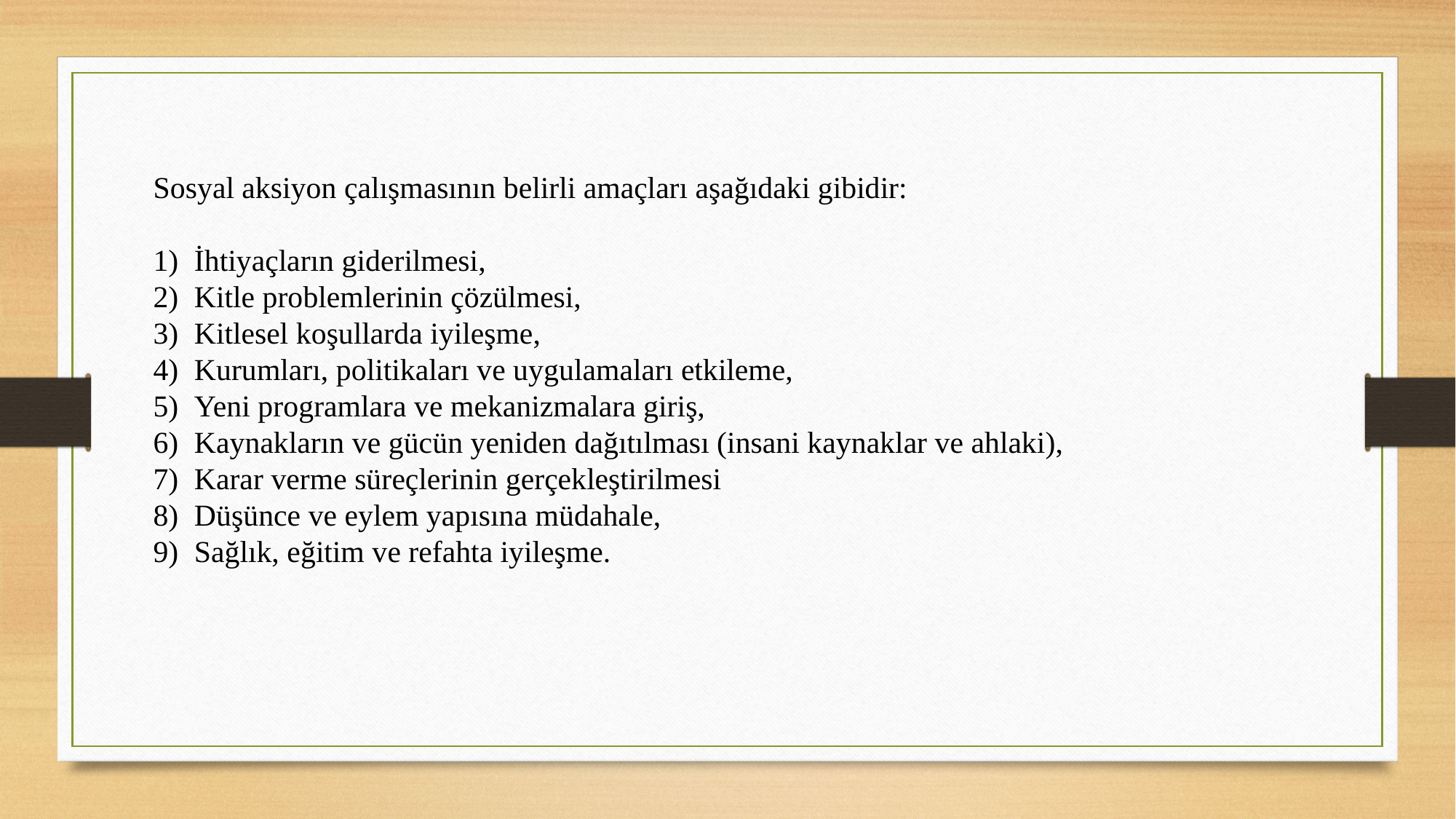

Sosyal aksiyon çalışmasının belirli amaçları aşağıdaki gibidir:

İhtiyaçların giderilmesi,
Kitle problemlerinin çözülmesi,
Kitlesel koşullarda iyileşme,
Kurumları, politikaları ve uygulamaları etkileme,
Yeni programlara ve mekanizmalara giriş,
Kaynakların ve gücün yeniden dağıtılması (insani kaynaklar ve ahlaki),
Karar verme süreçlerinin gerçekleştirilmesi
Düşünce ve eylem yapısına müdahale,
Sağlık, eğitim ve refahta iyileşme.